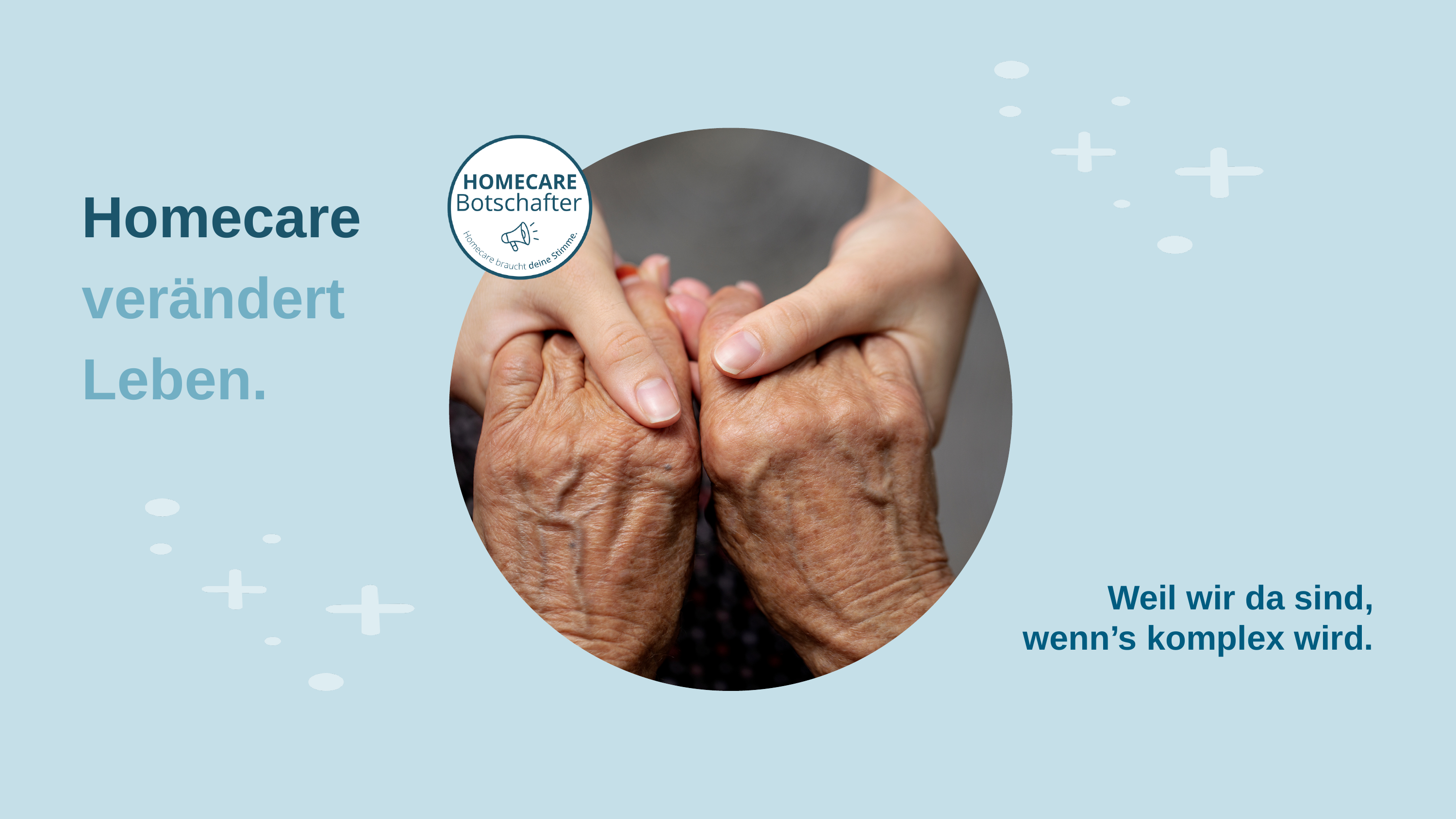

Homecare verändert Leben.

Weil wir da sind,
wenn’s komplex wird.